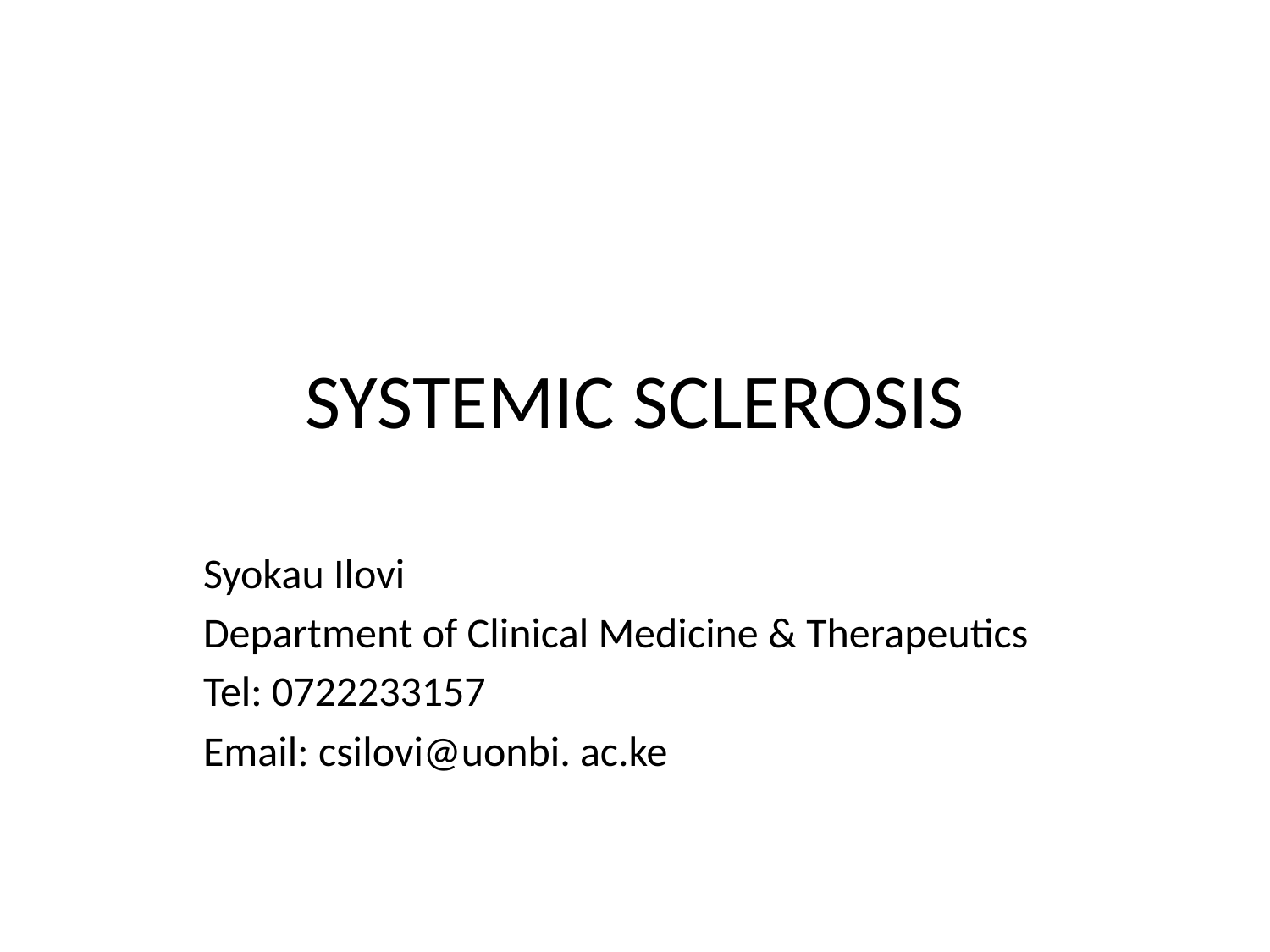

# SYSTEMIC SCLEROSIS
Syokau Ilovi
Department of Clinical Medicine & Therapeutics
Tel: 0722233157
Email: csilovi@uonbi. ac.ke